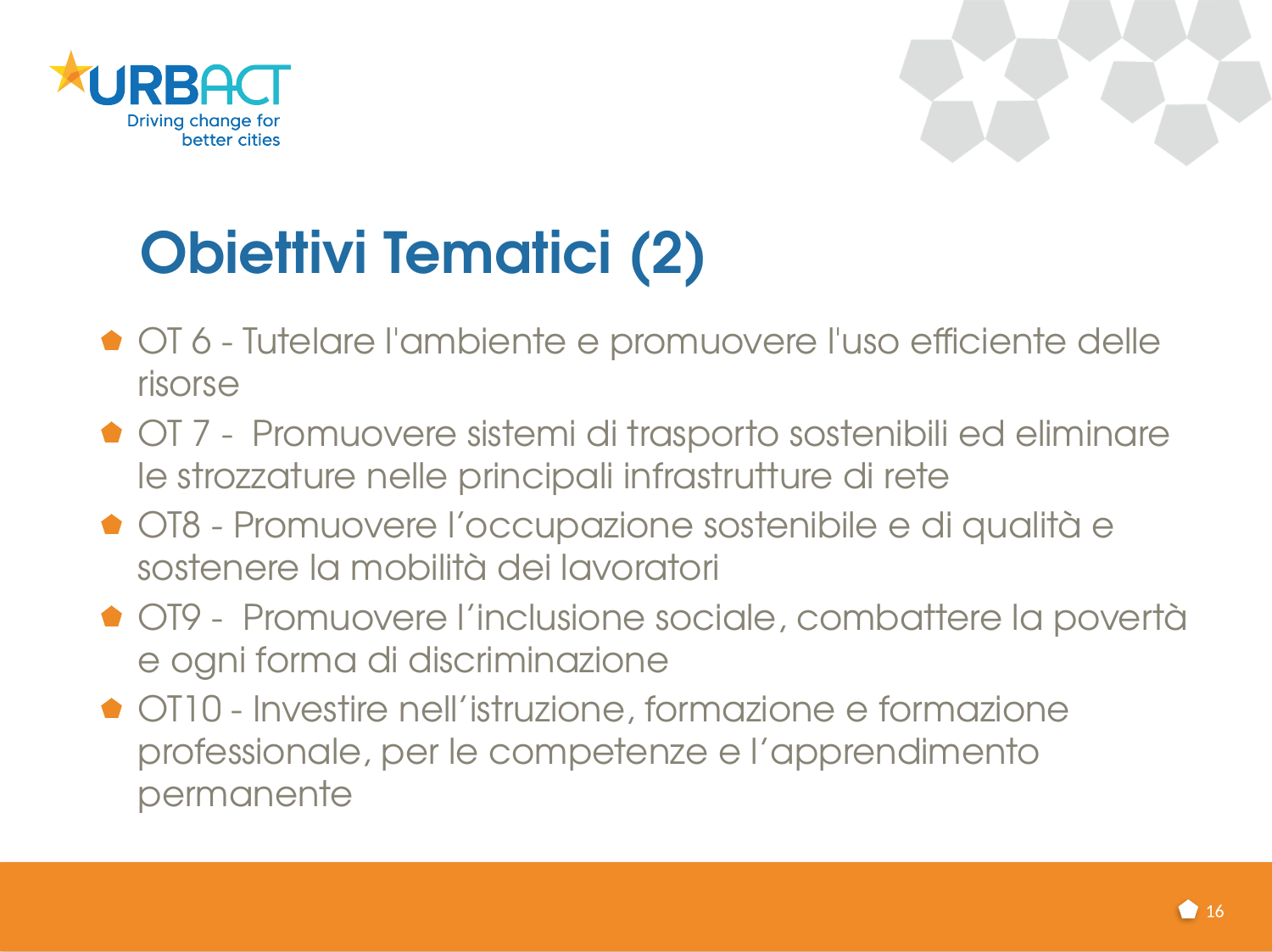

# Obiettivi Tematici (2)
OT 6 - Tutelare l'ambiente e promuovere l'uso efficiente delle risorse
OT 7 -  Promuovere sistemi di trasporto sostenibili ed eliminare le strozzature nelle principali infrastrutture di rete
OT8 - Promuovere l’occupazione sostenibile e di qualità e sostenere la mobilità dei lavoratori
OT9 -  Promuovere l’inclusione sociale, combattere la povertà e ogni forma di discriminazione
OT10 - Investire nell’istruzione, formazione e formazione professionale, per le competenze e l’apprendimento permanente

16